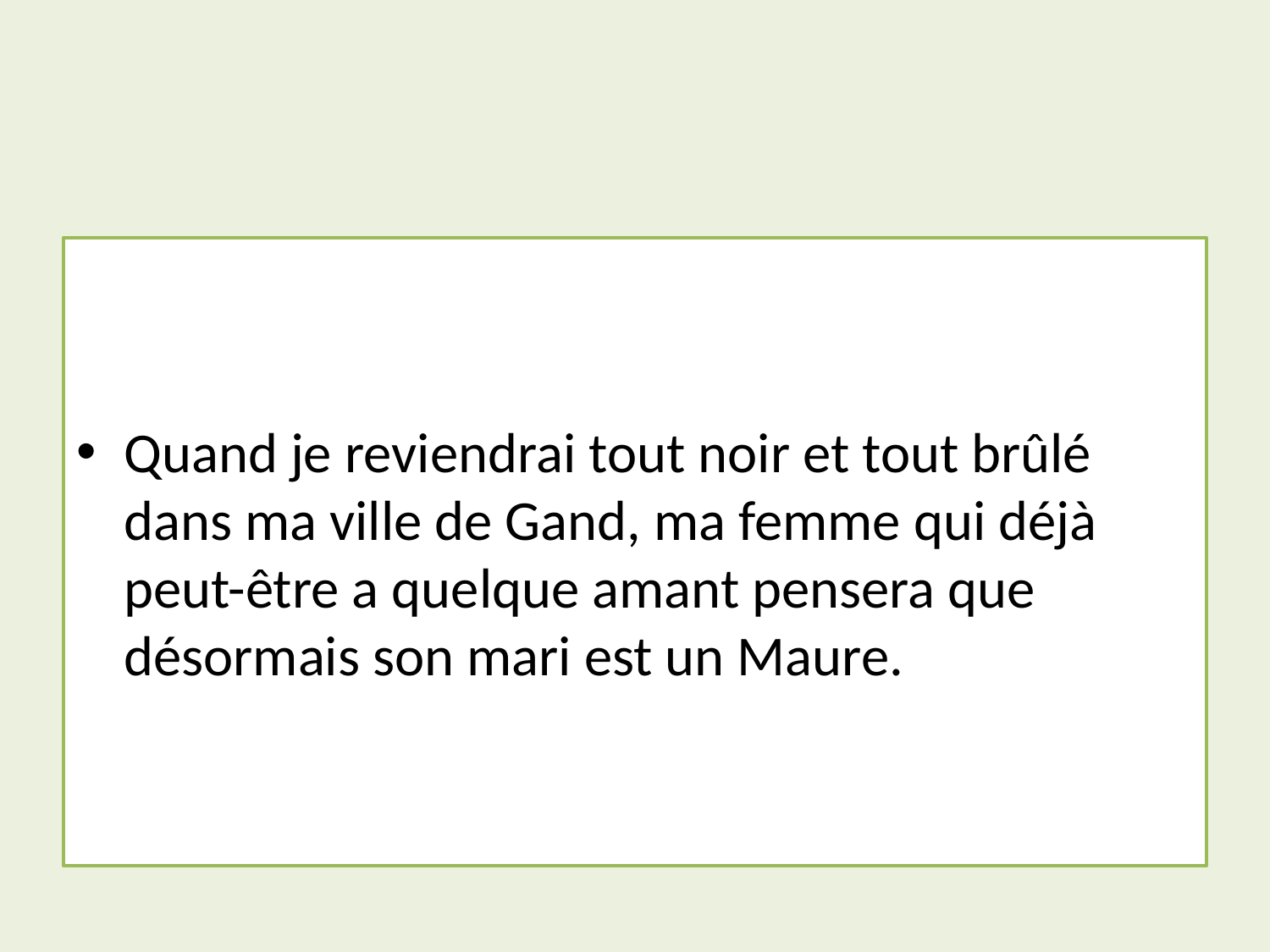

#
Quand je reviendrai tout noir et tout brûlé dans ma ville de Gand, ma femme qui déjà peut-être a quelque amant pensera que désormais son mari est un Maure.